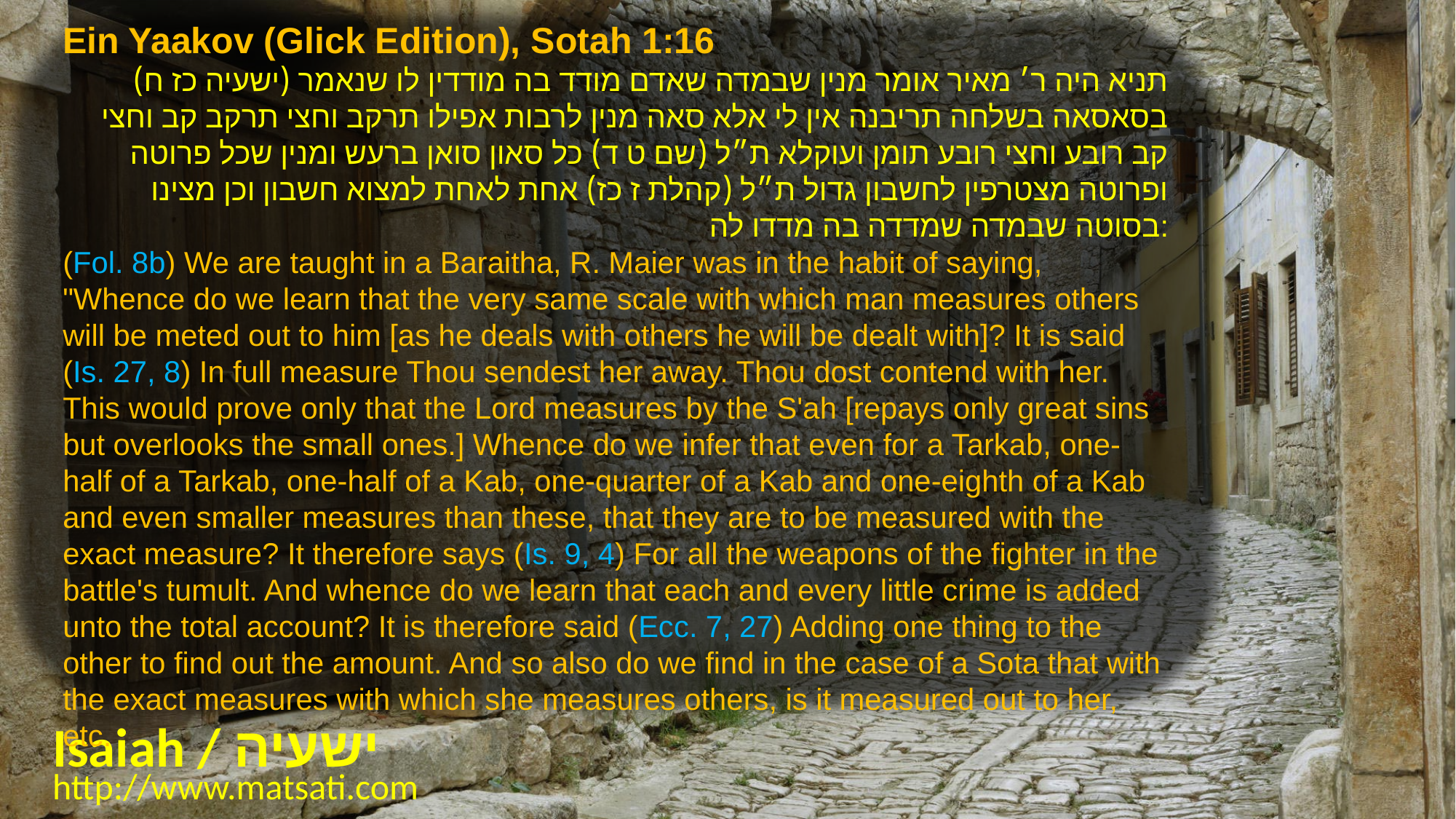

Ein Yaakov (Glick Edition), Sotah 1:16
תניא היה ר׳ מאיר אומר מנין שבמדה שאדם מודד בה מודדין לו שנאמר (ישעיה כז ח) בסאסאה בשלחה תריבנה אין לי אלא סאה מנין לרבות אפילו תרקב וחצי תרקב קב וחצי קב רובע וחצי רובע תומן ועוקלא ת״ל (שם ט ד) כל סאון סואן ברעש ומנין שכל פרוטה ופרוטה מצטרפין לחשבון גדול ת״ל (קהלת ז כז) אחת לאחת למצוא חשבון וכן מצינו בסוטה שבמדה שמדדה בה מדדו לה:
(Fol. 8b) We are taught in a Baraitha, R. Maier was in the habit of saying, "Whence do we learn that the very same scale with which man measures others will be meted out to him [as he deals with others he will be dealt with]? It is said (Is. 27, 8) In full measure Thou sendest her away. Thou dost contend with her. This would prove only that the Lord measures by the S'ah [repays only great sins but overlooks the small ones.] Whence do we infer that even for a Tarkab, one-half of a Tarkab, one-half of a Kab, one-quarter of a Kab and one-eighth of a Kab and even smaller measures than these, that they are to be measured with the exact measure? It therefore says (Is. 9, 4) For all the weapons of the fighter in the battle's tumult. And whence do we learn that each and every little crime is added unto the total account? It is therefore said (Ecc. 7, 27) Adding one thing to the other to find out the amount. And so also do we find in the case of a Sota that with the exact measures with which she measures others, is it measured out to her, etc.
Isaiah / ישעיה
http://www.matsati.com